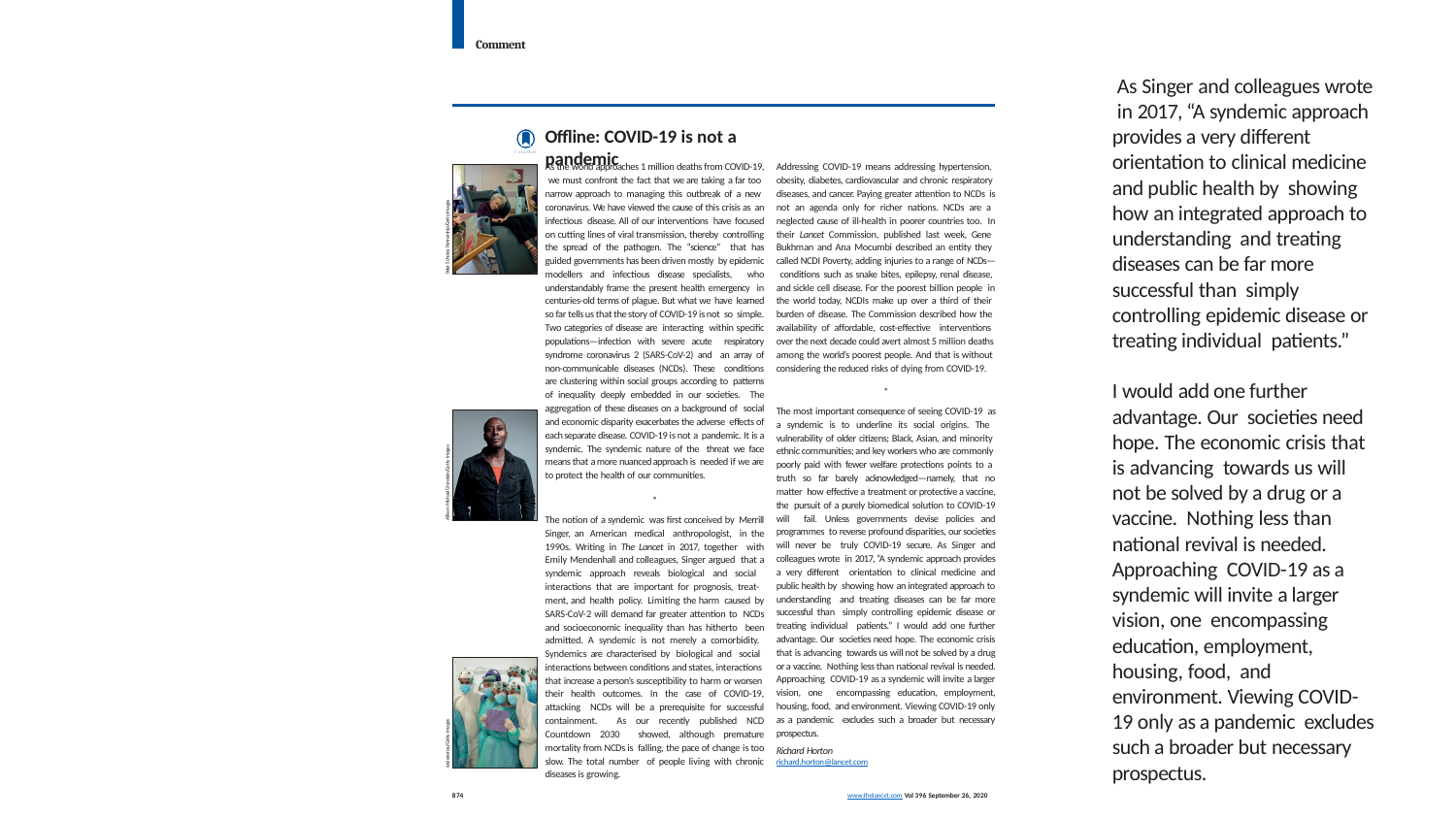

Comment
 As Singer and colleagues wrote  in 2017, “A syndemic approach provides a very different  orientation to clinical medicine and public health by  showing how an integrated approach to understanding  and treating diseases can be far more successful than  simply controlling epidemic disease or treating individual  patients.”

I would add one further advantage. Our  societies need hope. The economic crisis that is advancing  towards us will not be solved by a drug or a vaccine.  Nothing less than national revival is needed. Approaching  COVID-19 as a syndemic will invite a larger vision, one  encompassing education, employment, housing, food,  and environment. Viewing COVID-19 only as a pandemic  excludes such a broader but necessary prospectus.

Offline: COVID-19 is not a pandemic

As the world approaches 1 million deaths from COVID-19,  we must confront the fact that we are taking a far too  narrow approach to managing this outbreak of a new  coronavirus. We have viewed the cause of this crisis as  an infectious  disease. All of our interventions  have  focused on cutting lines of viral transmission, thereby  controlling the spread of the pathogen. The “science”  that has guided governments has been driven mostly  by epidemic modellers and infectious disease specialists,  who understandably frame the present health emergency  in centuries-old terms of plague. But what we  have  learned so far tells us that the story of COVID-19 is not  so simple. Two categories of disease are  interacting  within specific populations—infection with severe acute  respiratory syndrome coronavirus 2 (SARS-CoV-2) and  an array of non-communicable diseases (NCDs). These  conditions are clustering within social groups according to  patterns of inequality deeply embedded in our societies.  The aggregation of these diseases on a background of  social and economic disparity exacerbates the adverse  effects of each separate disease. COVID-19 is not a  pandemic. It is a syndemic. The syndemic nature of the  threat we face means that a more nuanced approach is  needed if we are to protect the health of our communities.
Addressing COVID-19 means addressing hypertension,  obesity, diabetes, cardiovascular and chronic respiratory  diseases, and cancer. Paying greater attention to NCDs  is not an agenda only for richer nations. NCDs are a  neglected cause of ill-health in poorer countries too.  In their Lancet Commission, published last week, Gene  Bukhman and Ana Mocumbi described an entity they  called NCDI Poverty, adding injuries to a range of NCDs—  conditions such as snake bites, epilepsy, renal disease,  and sickle cell disease. For the poorest billion people  in the world today, NCDIs make up over a third of their  burden of disease. The Commission described how the  availability of affordable, cost-effective  interventions  over the next decade could avert almost 5 million deaths  among the world’s poorest people. And that is without  considering the reduced risks of dying from COVID-19.

Peter Scholey Partnership/Getty Images
*
The most important consequence of seeing COVID-19  as a syndemic is to underline its social origins. The  vulnerability of older citizens; Black, Asian, and minority  ethnic communities; and key workers who are commonly  poorly paid with fewer welfare protections points to a  truth so far barely acknowledged—namely, that no matter  how effective a treatment or protective a vaccine, the  pursuit of a purely biomedical solution to COVID-19 will  fail. Unless governments devise policies and programmes  to reverse profound disparities, our societies will never be  truly COVID-19 secure. As Singer and colleagues wrote  in 2017, “A syndemic approach provides a very different  orientation to clinical medicine and public health by  showing how an integrated approach to understanding  and treating diseases can be far more successful than  simply controlling epidemic disease or treating individual  patients.” I would add one further advantage. Our  societies need hope. The economic crisis that is advancing  towards us will not be solved by a drug or a vaccine.  Nothing less than national revival is needed. Approaching  COVID-19 as a syndemic will invite a larger vision, one  encompassing education, employment, housing, food,  and environment. Viewing COVID-19 only as a pandemic  excludes such a broader but necessary prospectus.

Allison Michael Orenstein/Getty Images
*
The notion of a syndemic  was first conceived by  Merrill Singer, an American  medical  anthropologist,  in the 1990s. Writing in The Lancet in 2017, together  with Emily Mendenhall and colleagues, Singer argued  that a syndemic approach reveals biological and social  interactions that are important for prognosis, treat-  ment, and health  policy.  Limiting the harm  caused  by SARS-CoV-2 will demand far greater attention to  NCDs and socioeconomic inequality than has hitherto  been admitted. A syndemic is not merely a comorbidity.  Syndemics are characterised by biological and  social  interactions between conditions and states, interactions  that increase a person’s susceptibility to harm or worsen  their health outcomes. In the case of COVID-19, attacking  NCDs will be a prerequisite for successful containment.  As our recently published NCD Countdown 2030  showed, although premature mortality from NCDs is  falling, the pace of change is too slow. The total number  of people living with chronic diseases is growing.

xavierarnau/Getty Images
Richard Horton
richard.horton@lancet.com
874
www.thelancet.com Vol 396 September 26, 2020